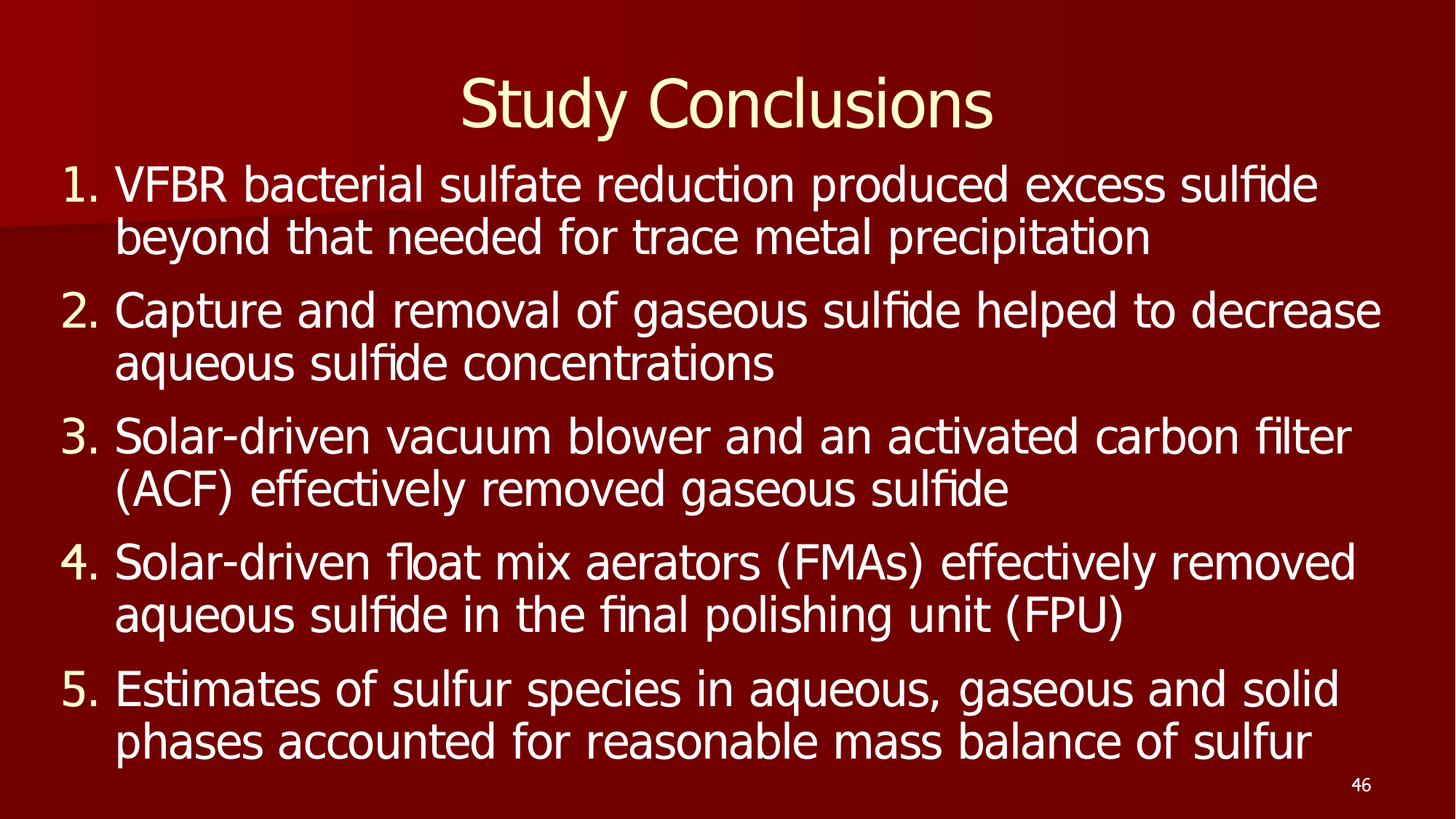

# Study Conclusions
VFBR bacterial sulfate reduction produced excess sulfide beyond that needed for trace metal precipitation
Capture and removal of gaseous sulfide helped to decrease aqueous sulfide concentrations
Solar-driven vacuum blower and an activated carbon filter (ACF) effectively removed gaseous sulfide
Solar-driven float mix aerators (FMAs) effectively removed aqueous sulfide in the final polishing unit (FPU)
Estimates of sulfur species in aqueous, gaseous and solid phases accounted for reasonable mass balance of sulfur
46